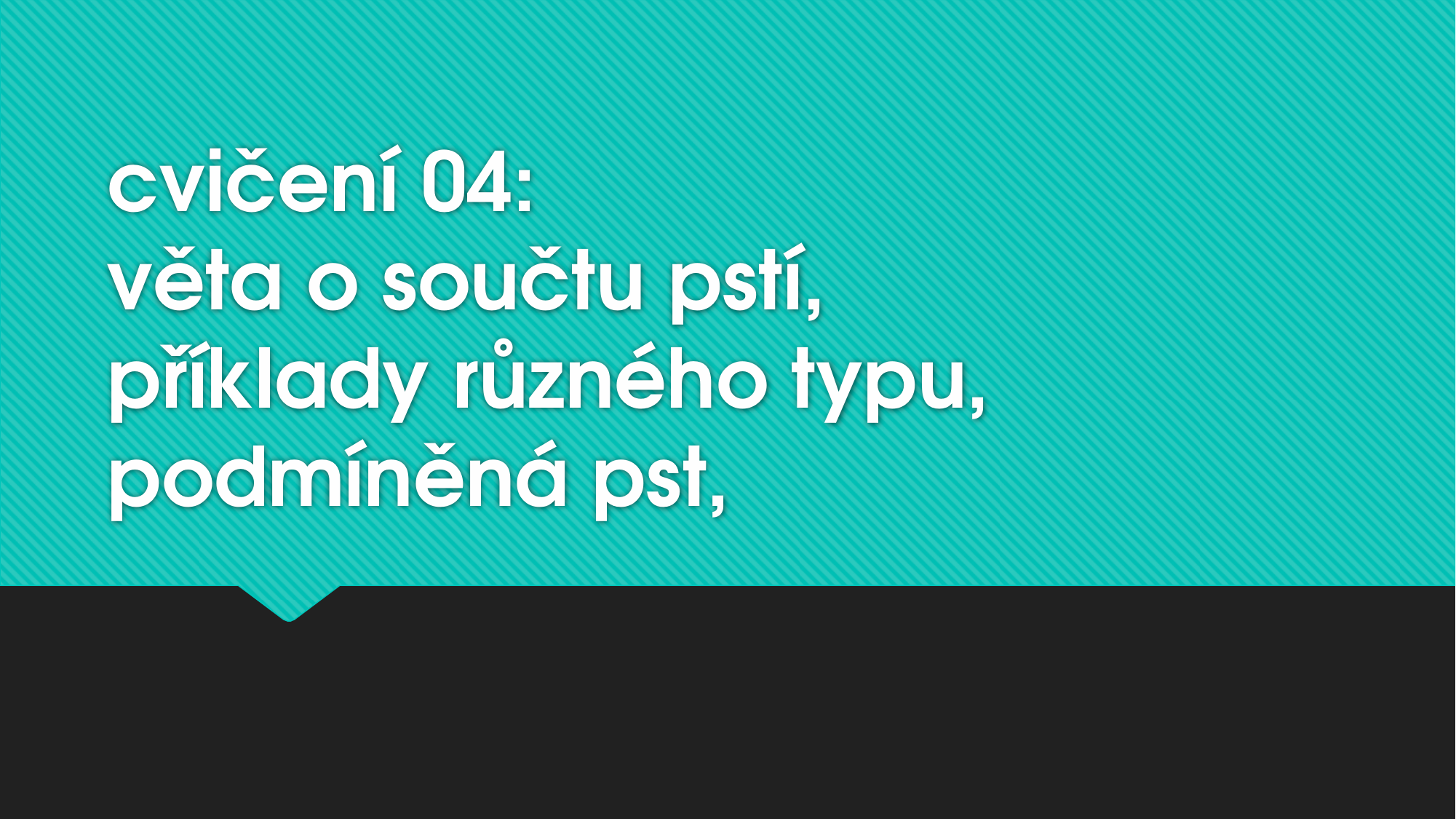

# cvičení 04: věta o součtu pstí, příklady různého typu, podmíněná pst,